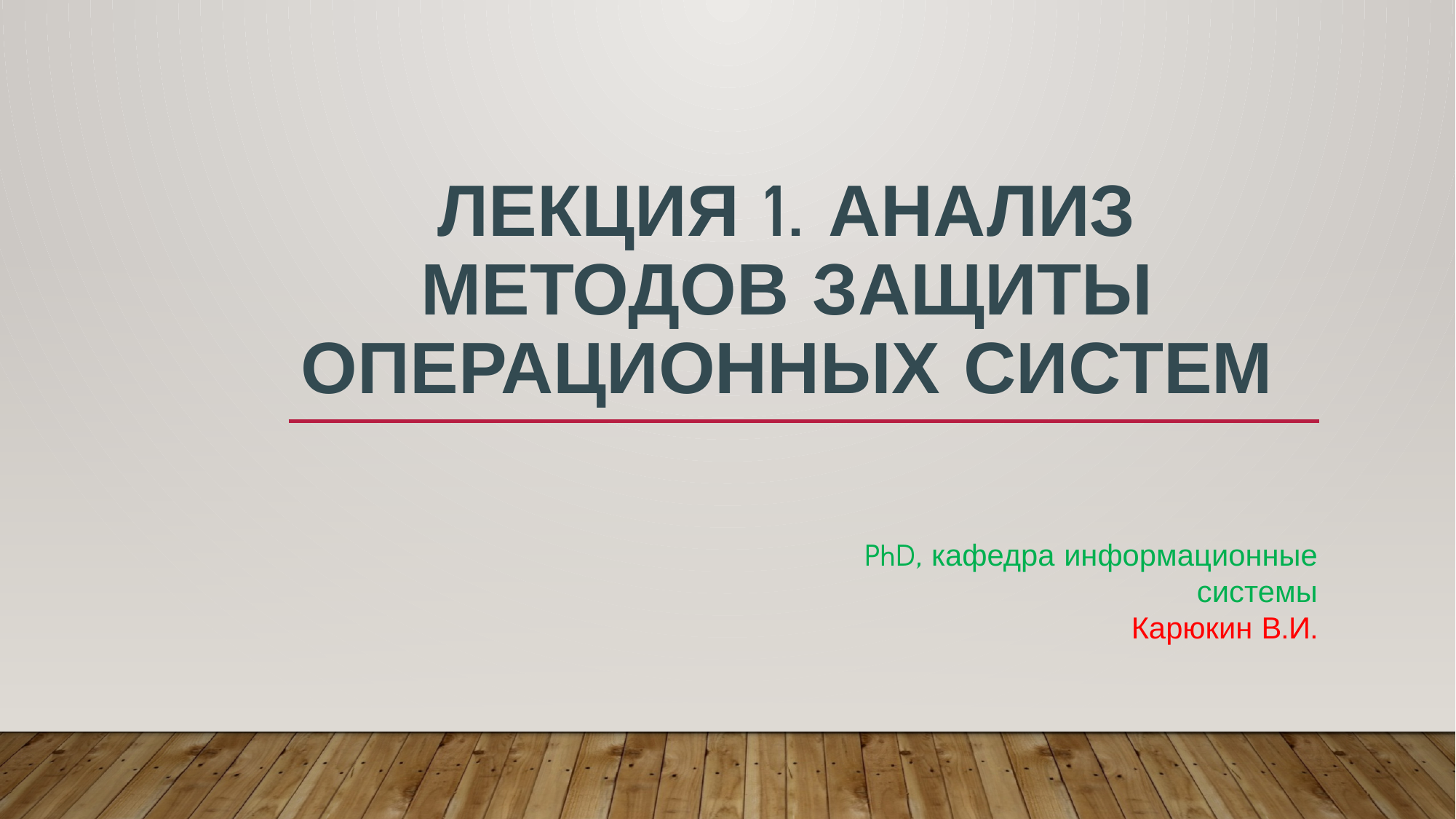

# Лекция 1. Анализ методов защиты операционных систем
PhD, кафедра информационные системы
Карюкин В.И.